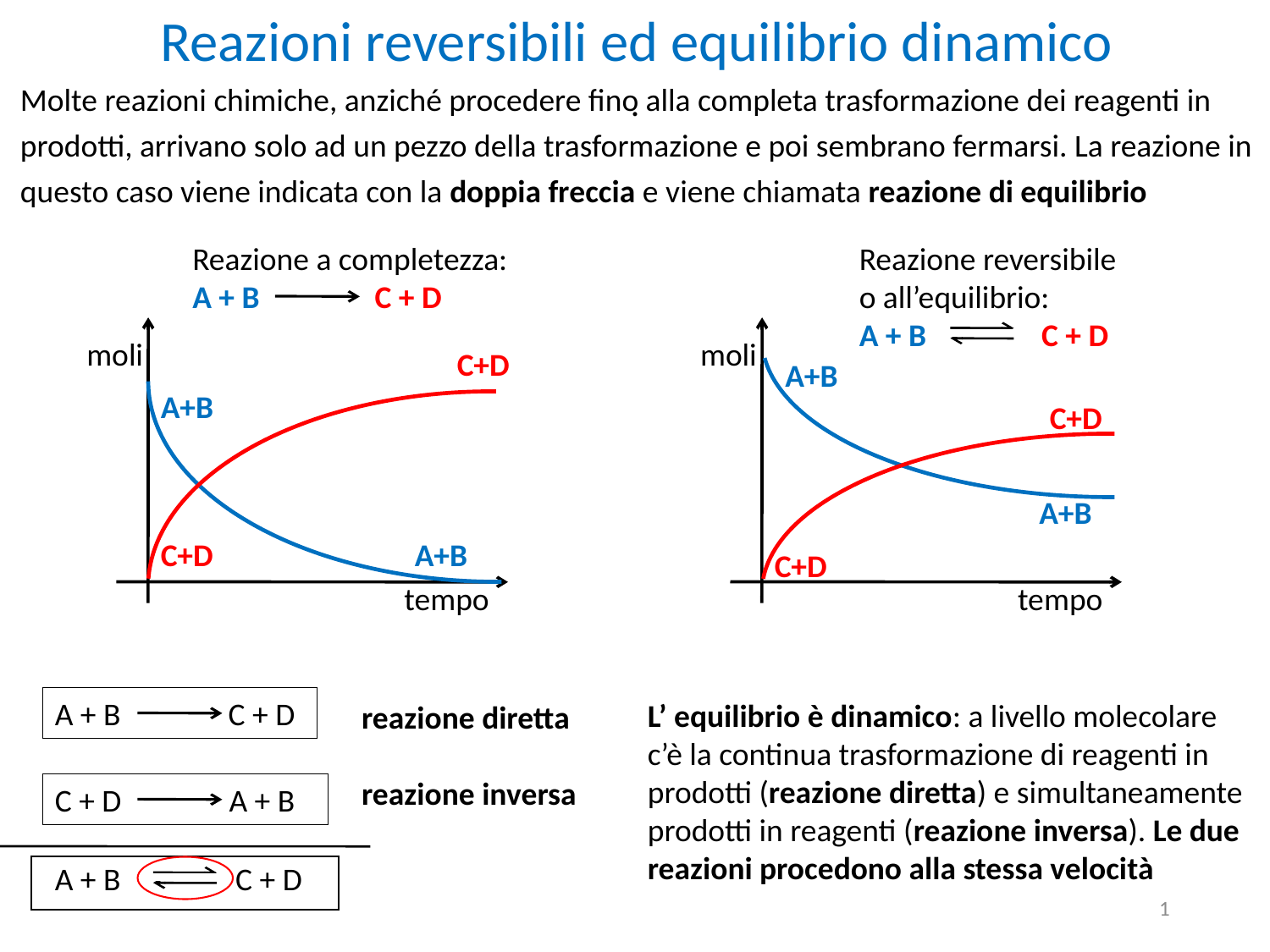

# Reazioni reversibili ed equilibrio dinamico
Molte reazioni chimiche, anziché procedere fino alla completa trasformazione dei reagenti in prodotti, arrivano solo ad un pezzo della trasformazione e poi sembrano fermarsi. La reazione in questo caso viene indicata con la doppia freccia e viene chiamata reazione di equilibrio
.

moli
C+D
A+B
C+D
A+B
tempo

moli
A+B
C+D
A+B
C+D
tempo
Reazione a completezza:
A + B                C + D
Reazione reversibile o all’equilibrio:
A + B                C + D

A + B               C + D
L’ equilibrio è dinamico: a livello molecolare c’è la continua trasformazione di reagenti in prodotti (reazione diretta) e simultaneamente prodotti in reagenti (reazione inversa). Le due reazioni procedono alla stessa velocità
reazione diretta

reazione inversa
C + D               A + B

A + B                C + D

1